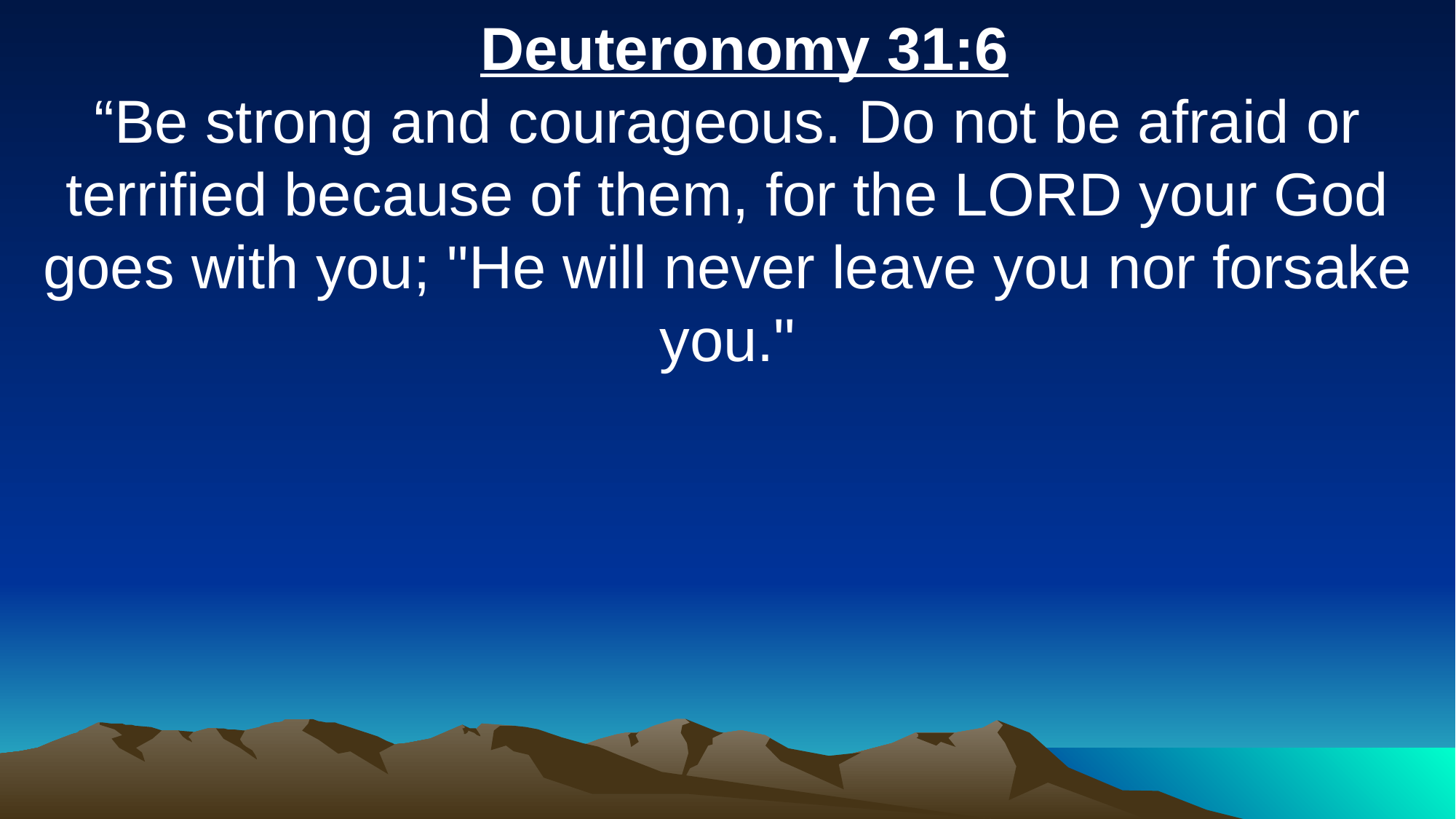

Deuteronomy 31:6
“Be strong and courageous. Do not be afraid or terrified because of them, for the LORD your God goes with you; "He will never leave you nor forsake you."